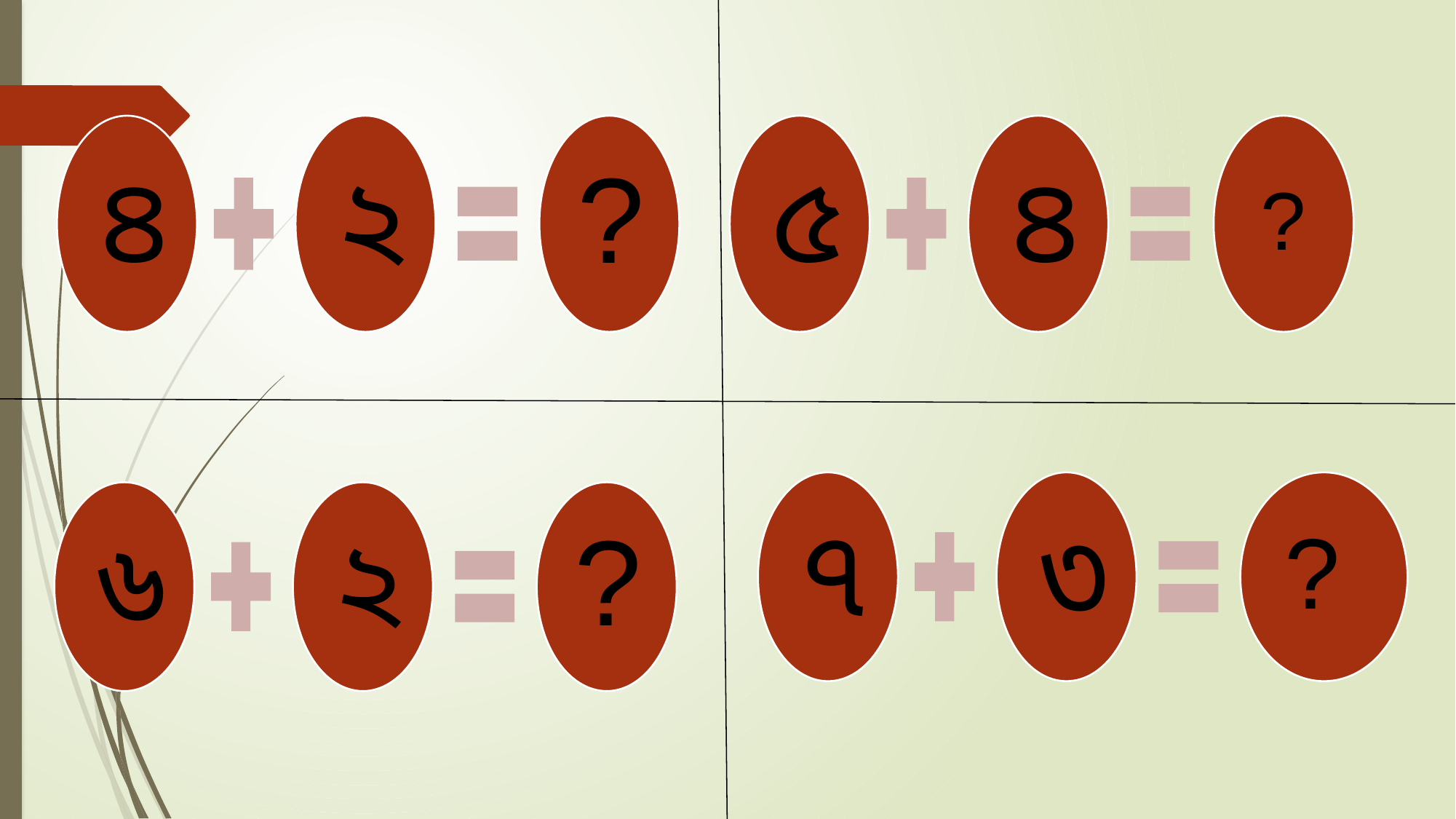

৪
২
?

৫
৪
?

৭
৩
?

৬
২
?